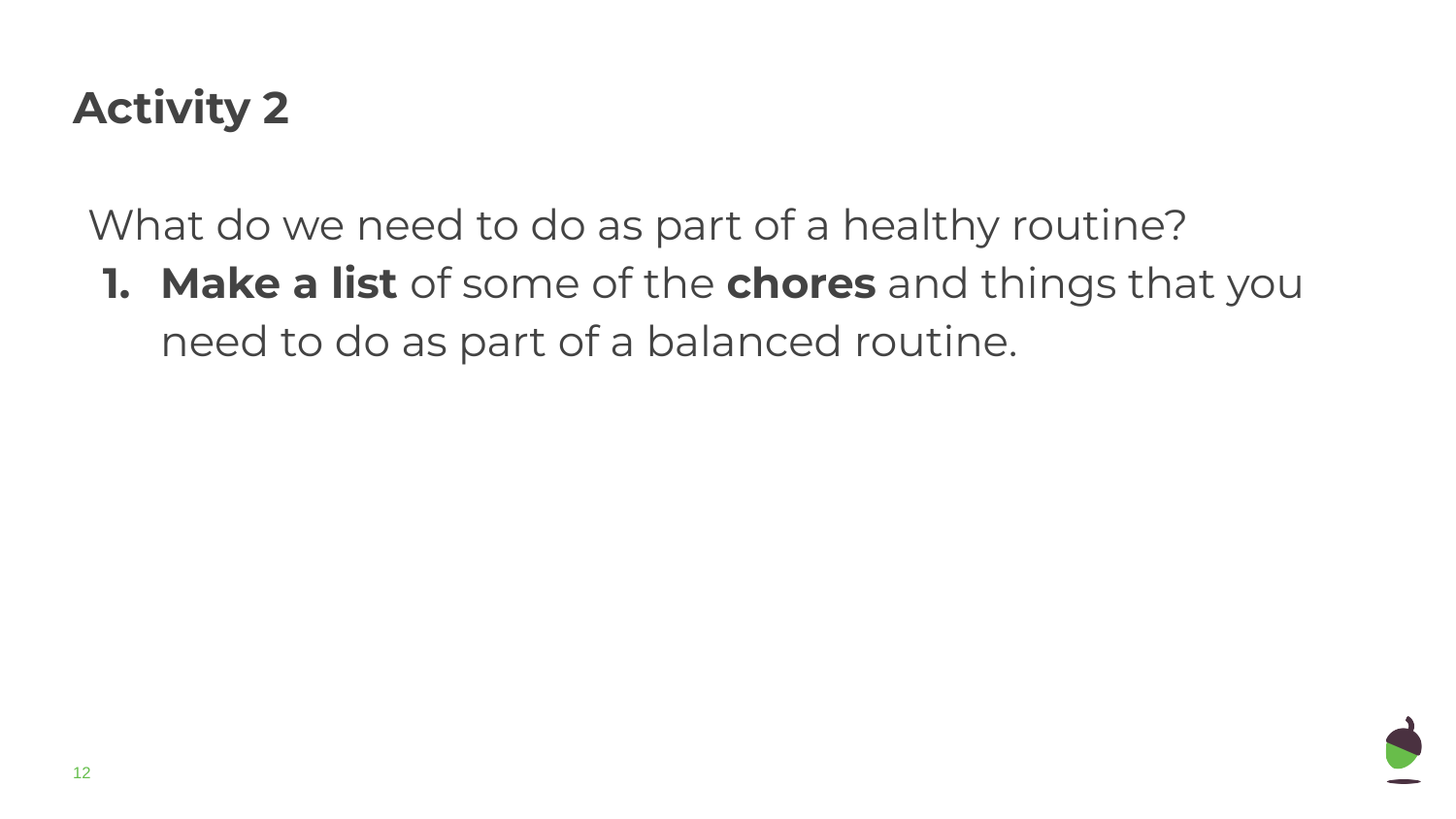

# Activity 2
What do we need to do as part of a healthy routine?
Make a list of some of the chores and things that you need to do as part of a balanced routine.

12